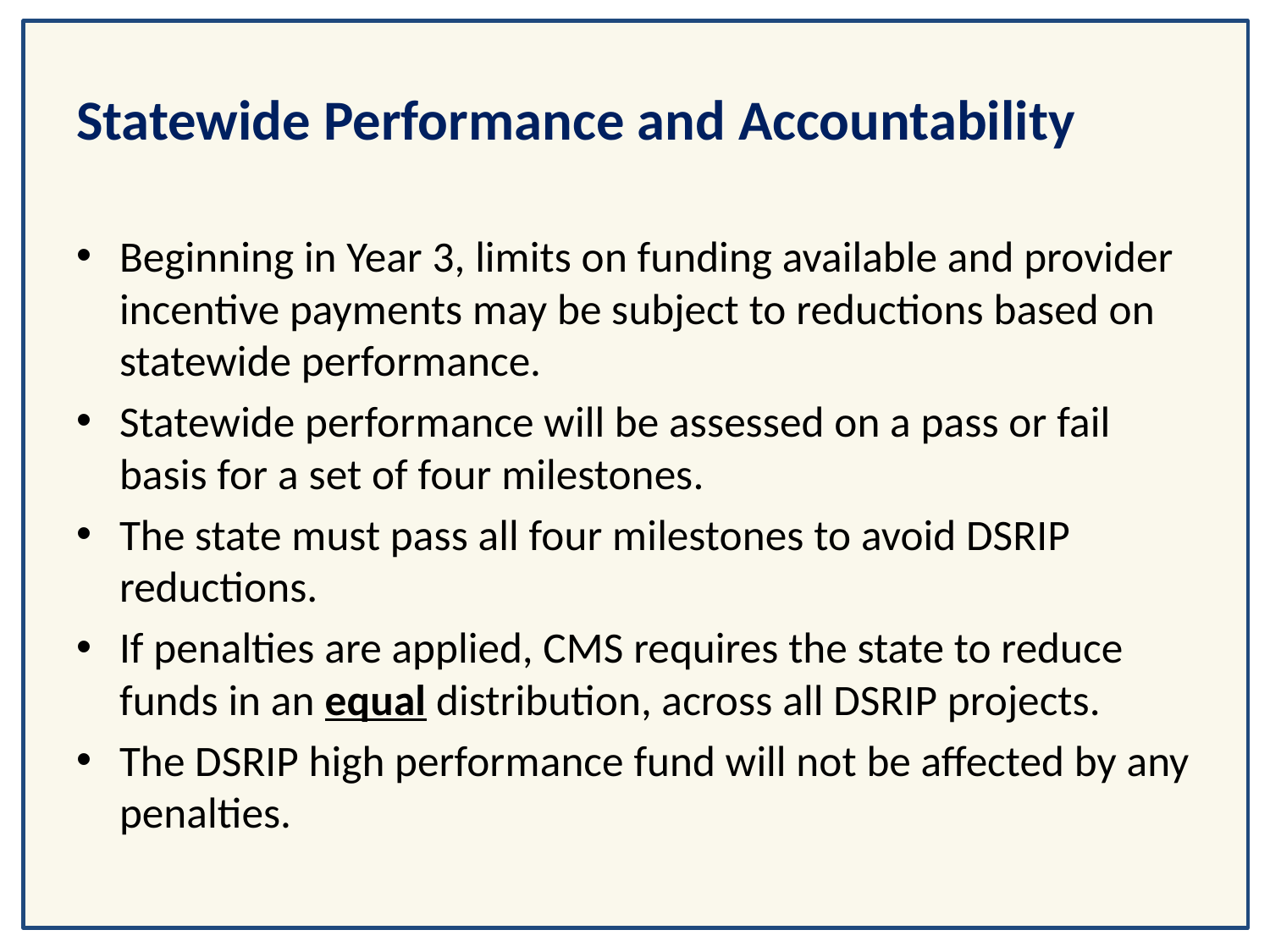

# Statewide Performance and Accountability
Beginning in Year 3, limits on funding available and provider incentive payments may be subject to reductions based on statewide performance.
Statewide performance will be assessed on a pass or fail basis for a set of four milestones.
The state must pass all four milestones to avoid DSRIP reductions.
If penalties are applied, CMS requires the state to reduce funds in an equal distribution, across all DSRIP projects.
The DSRIP high performance fund will not be affected by any penalties.